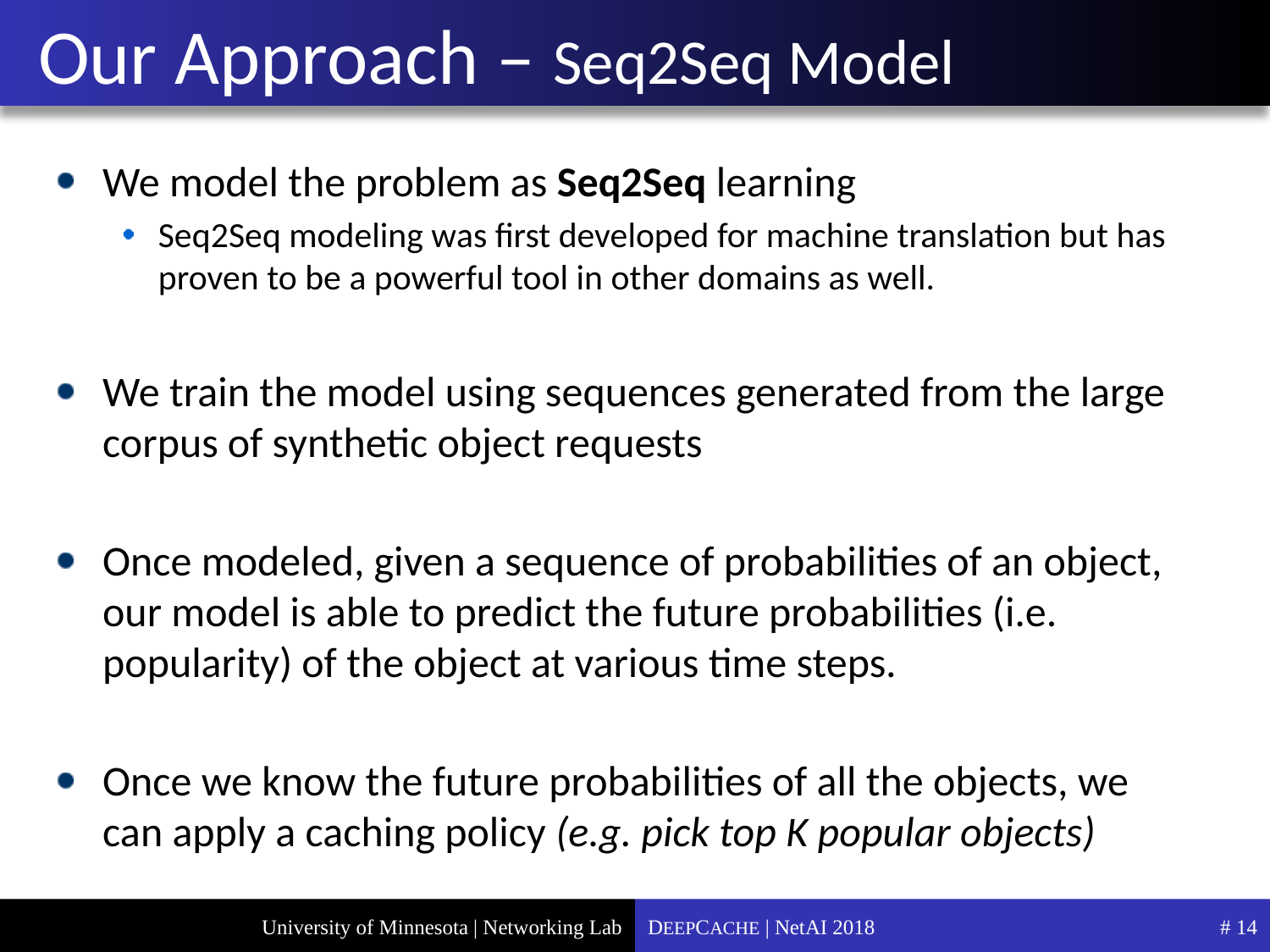

# Our Approach – Seq2Seq Model
We model the problem as Seq2Seq learning
Seq2Seq modeling was first developed for machine translation but has proven to be a powerful tool in other domains as well.

We train the model using sequences generated from the large corpus of synthetic object requests

Once modeled, given a sequence of probabilities of an object, our model is able to predict the future probabilities (i.e. popularity) of the object at various time steps.

Once we know the future probabilities of all the objects, we can apply a caching policy (e.g. pick top K popular objects)

DEEPCACHE | NetAI 2018
# 14